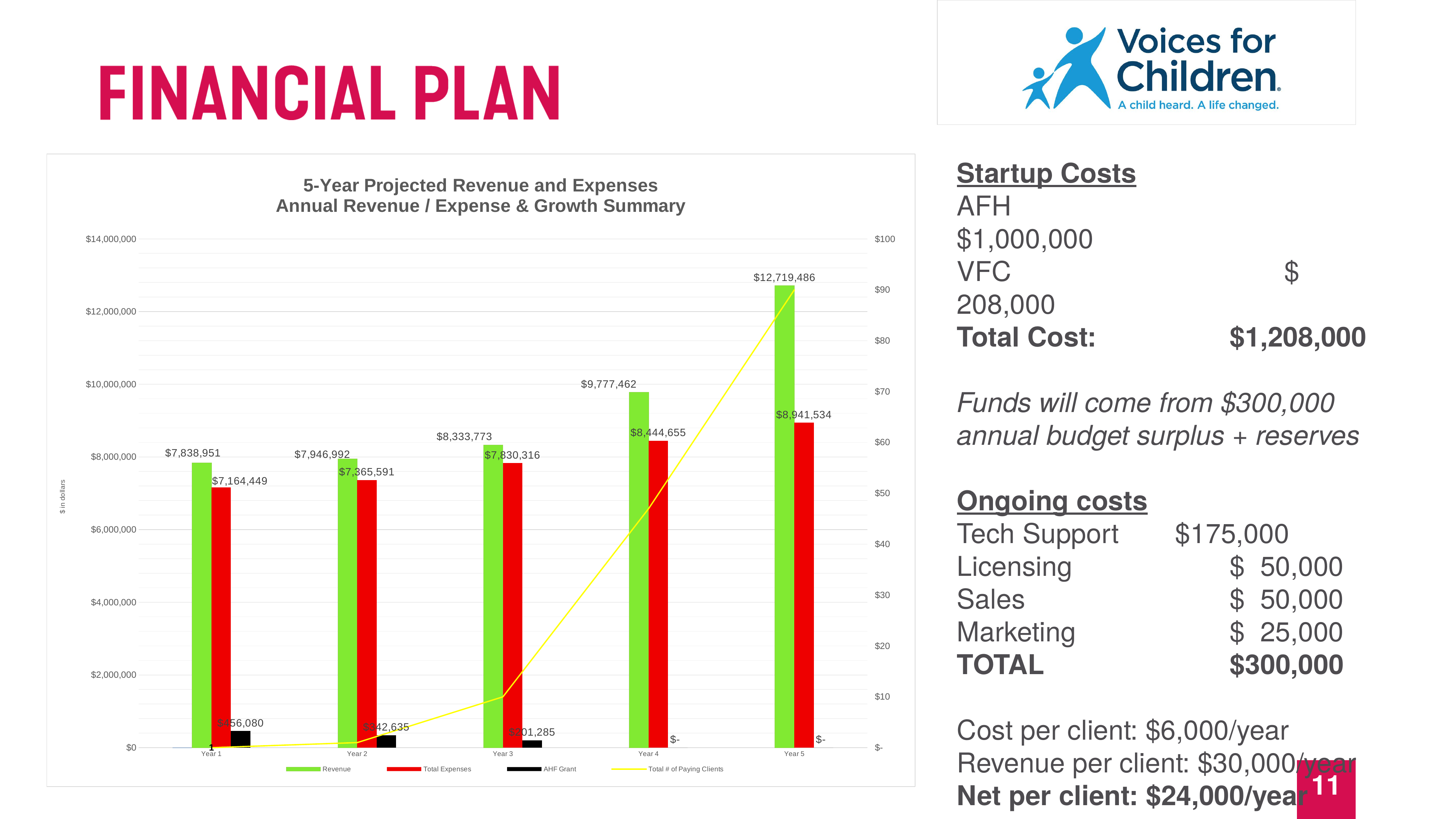

Startup Costs
AFH					$1,000,000
VFC					$   208,000
Total Cost: 			$1,208,000
Funds will come from $300,000 annual budget surplus + reserves
Ongoing costs
Tech Support		$175,000
Licensing			$  50,000
Sales				$  50,000
Marketing			$  25,000
TOTAL				$300,000

Cost per client: $6,000/year
Revenue per client: $30,000/year
Net per client: $24,000/year

[unsupported chart]

11